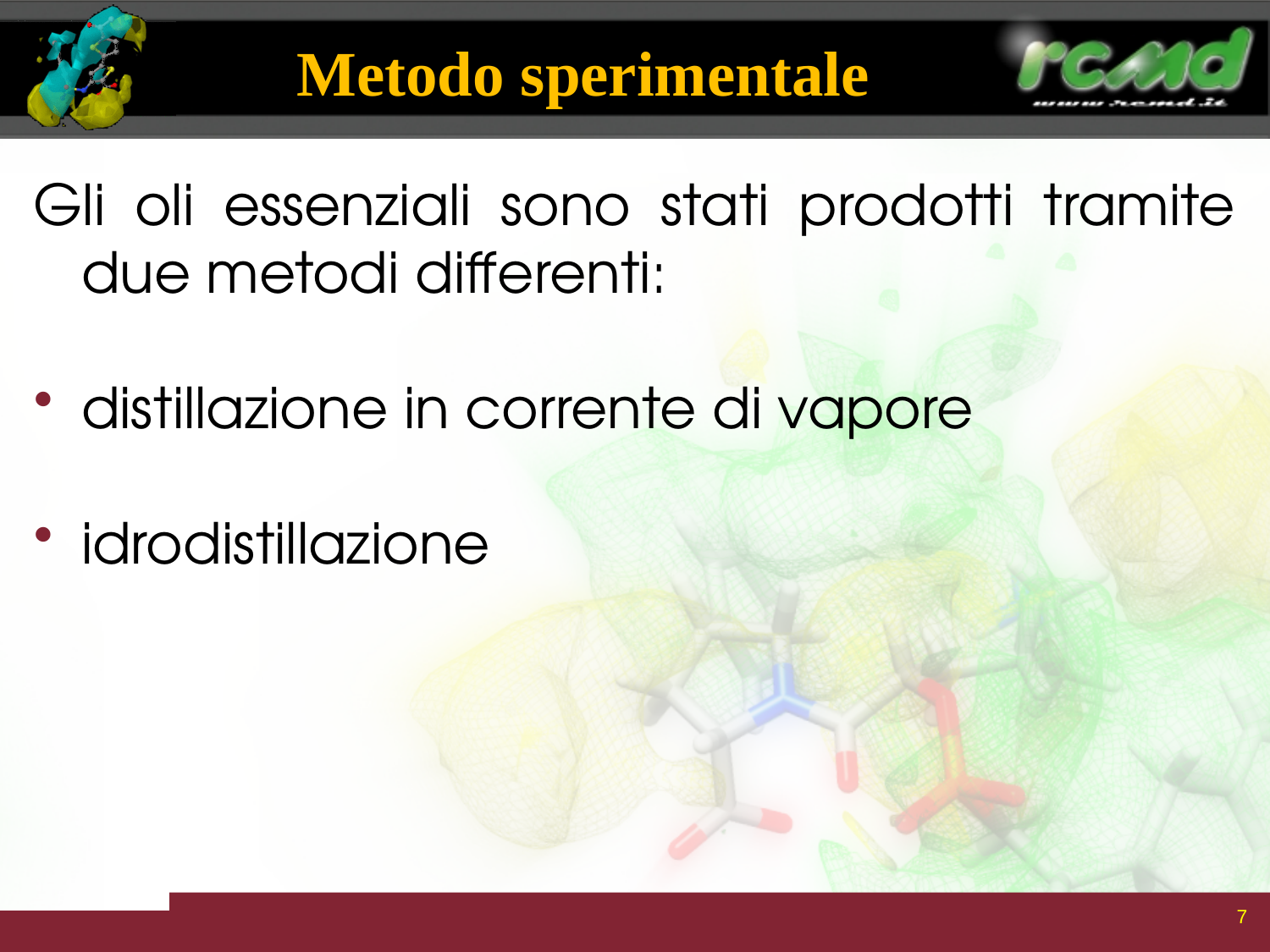

Metodo sperimentale
Gli oli essenziali sono stati prodotti tramite due metodi differenti:

distillazione in corrente di vapore

idrodistillazione

7